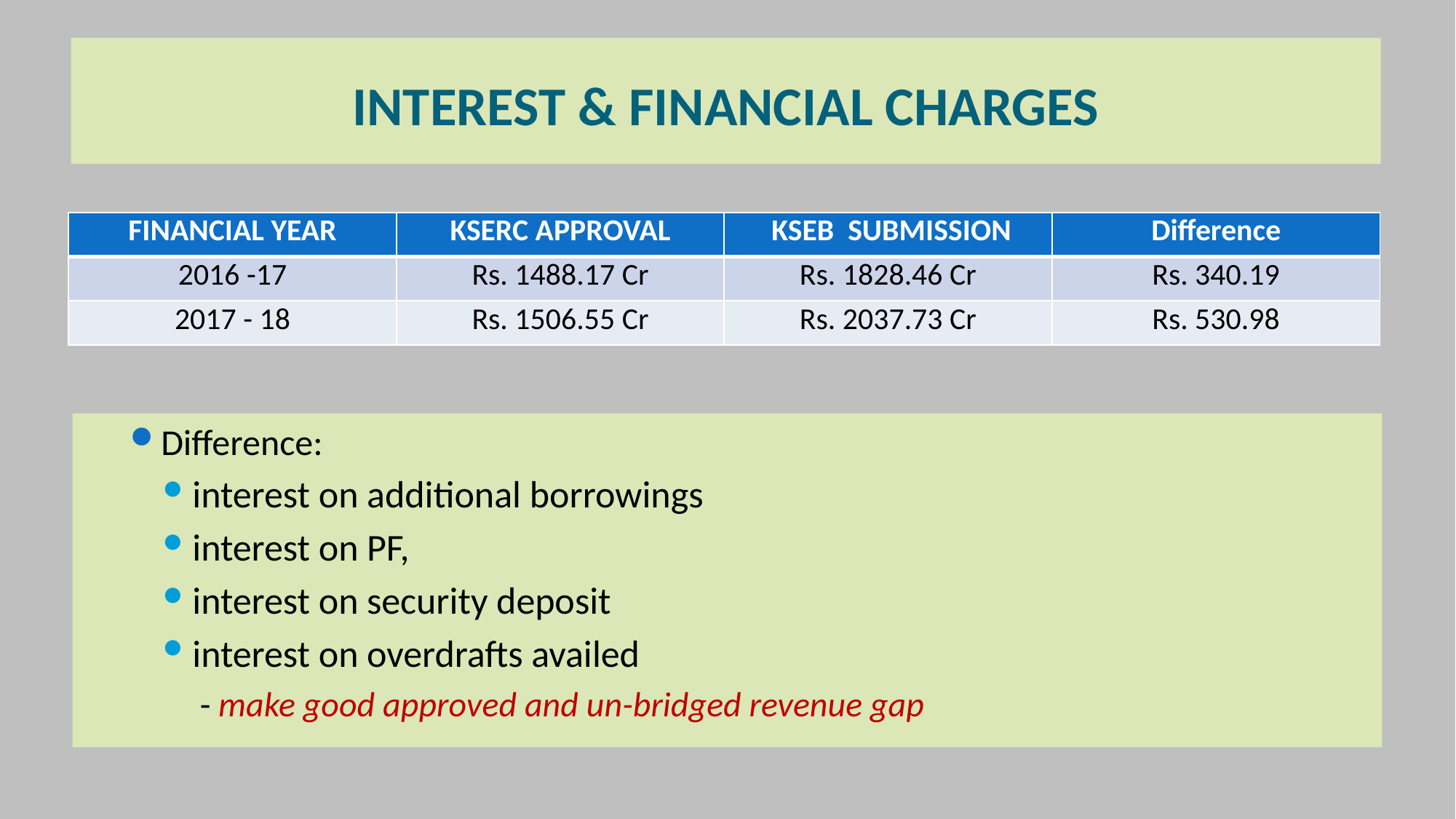

# INTEREST & FINANCIAL CHARGES
| FINANCIAL YEAR | KSERC APPROVAL | KSEB SUBMISSION | Difference |
| --- | --- | --- | --- |
| 2016 -17 | Rs. 1488.17 Cr | Rs. 1828.46 Cr | Rs. 340.19 |
| 2017 - 18 | Rs. 1506.55 Cr | Rs. 2037.73 Cr | Rs. 530.98 |
Difference:
interest on additional borrowings
interest on PF,
interest on security deposit
interest on overdrafts availed
- make good approved and un-bridged revenue gap